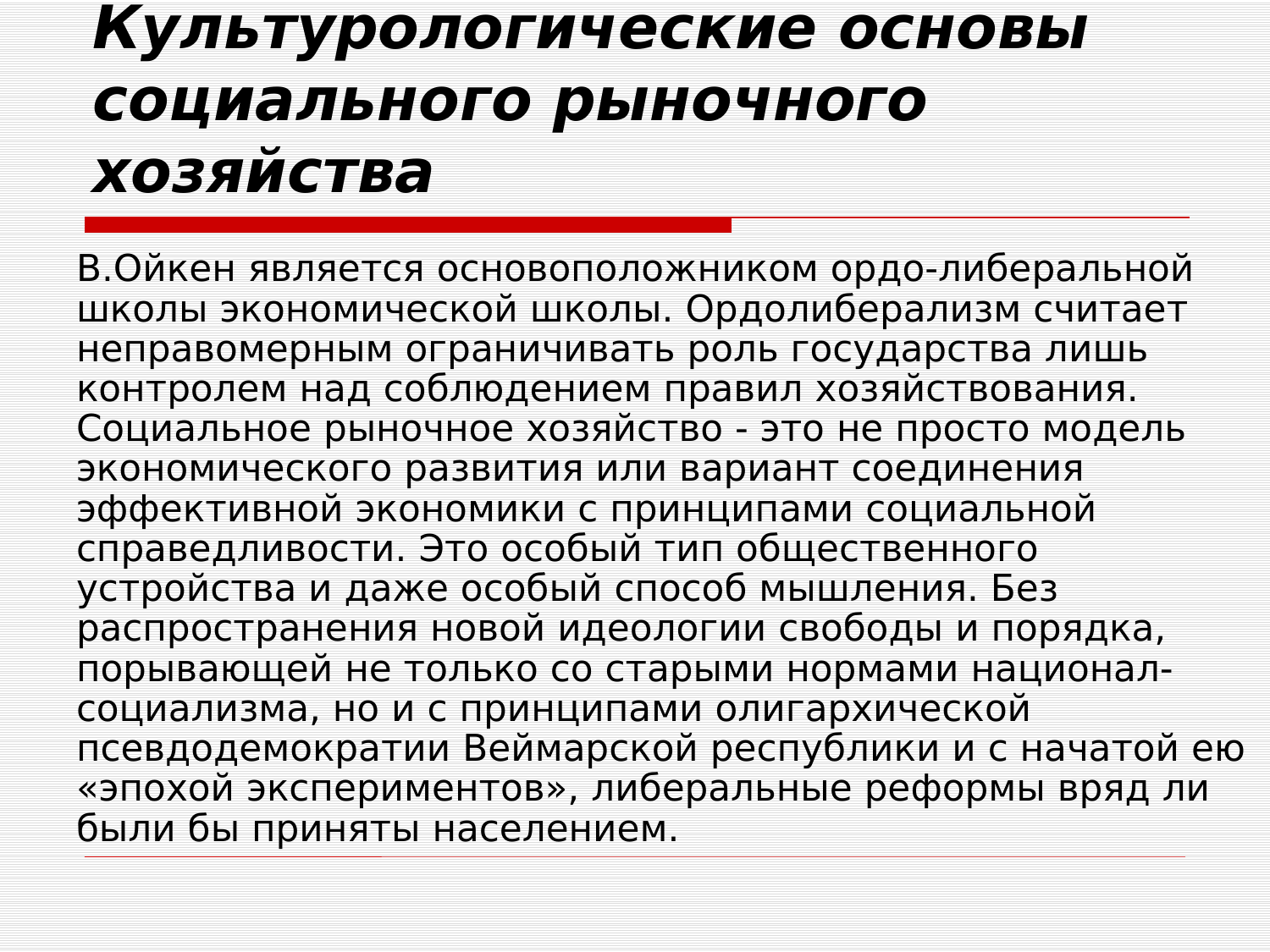

# Культурологические основы социального рыночного хозяйства
В.Ойкен является основоположником ордо-либеральной школы экономической школы. Ордолиберализм считает неправомерным ограничивать роль государства лишь контролем над соблюдением правил хозяйствования. Социальное рыночное хозяйство - это не просто модель экономического развития или вариант соединения эффективной экономики с принципами социальной справедливости. Это особый тип общественного устройства и даже особый способ мышления. Без распространения новой идеологии свободы и порядка, порывающей не только со старыми нормами национал-социализма, но и с принципами олигархической псевдодемократии Веймарской республики и с начатой ею «эпохой экспериментов», либеральные реформы вряд ли были бы приняты населением.